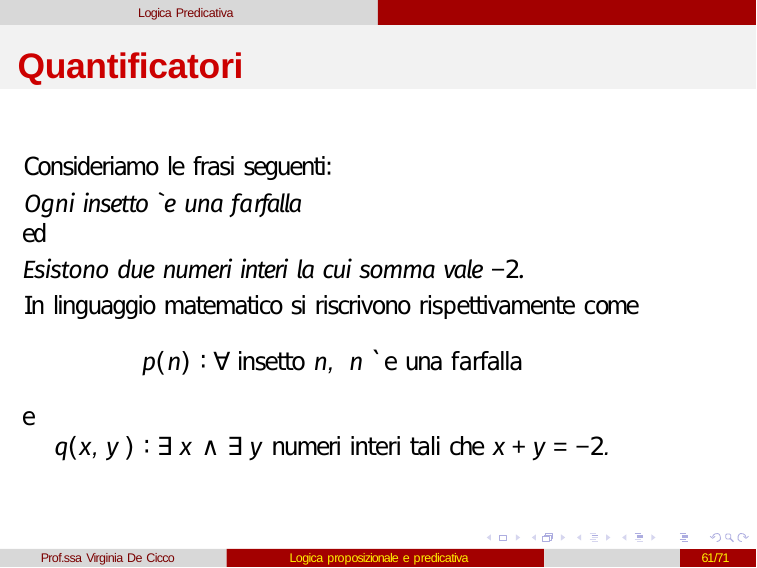

Logica Predicativa

# Quantificatori
Consideriamo le frasi seguenti:
Ogni insetto `e una farfalla
ed
Esistono due numeri interi la cui somma vale −2.
In linguaggio matematico si riscrivono rispettivamente come

p(n) ∶ ∀ insetto n,  n `e una farfalla
e
q(x, y ) ∶ ∃ x ∧ ∃ y numeri interi tali che x + y = −2.

Prof.ssa Virginia De Cicco
Logica proposizionale e predicativa
61/71